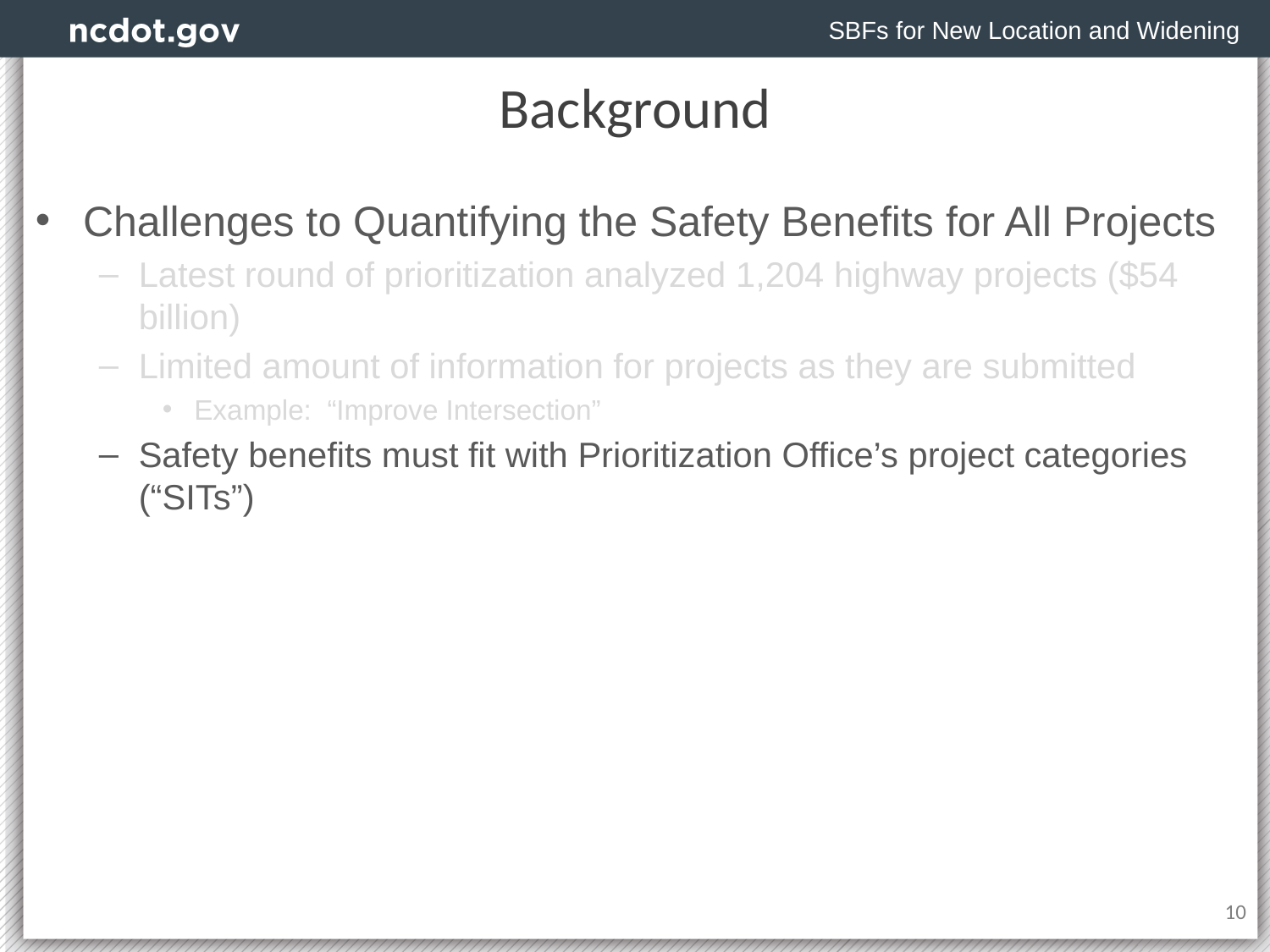

SBFs for New Location and Widening
Background

Challenges to Quantifying the Safety Benefits for All Projects
Latest round of prioritization analyzed 1,204 highway projects ($54 billion)
Limited amount of information for projects as they are submitted
Example:  “Improve Intersection”
Safety benefits must fit with Prioritization Office’s project categories (“SITs”)
10